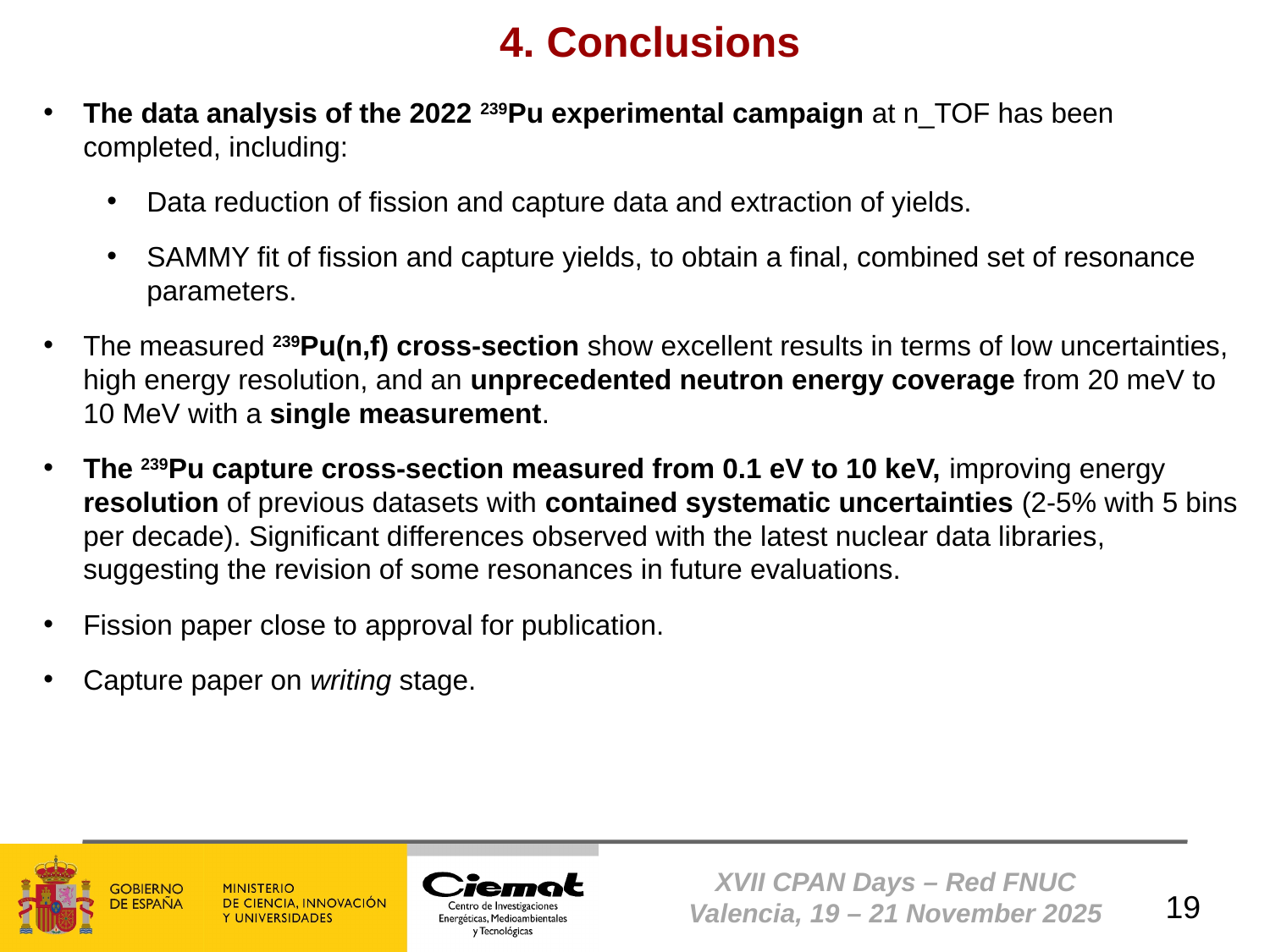

4. Conclusions
The data analysis of the 2022 239Pu experimental campaign at n_TOF has been completed, including:
Data reduction of fission and capture data and extraction of yields.
SAMMY fit of fission and capture yields, to obtain a final, combined set of resonance parameters.
The measured 239Pu(n,f) cross-section show excellent results in terms of low uncertainties, high energy resolution, and an unprecedented neutron energy coverage from 20 meV to 10 MeV with a single measurement.
The 239Pu capture cross-section measured from 0.1 eV to 10 keV, improving energy resolution of previous datasets with contained systematic uncertainties (2-5% with 5 bins per decade). Significant differences observed with the latest nuclear data libraries, suggesting the revision of some resonances in future evaluations.
Fission paper close to approval for publication.
Capture paper on writing stage.